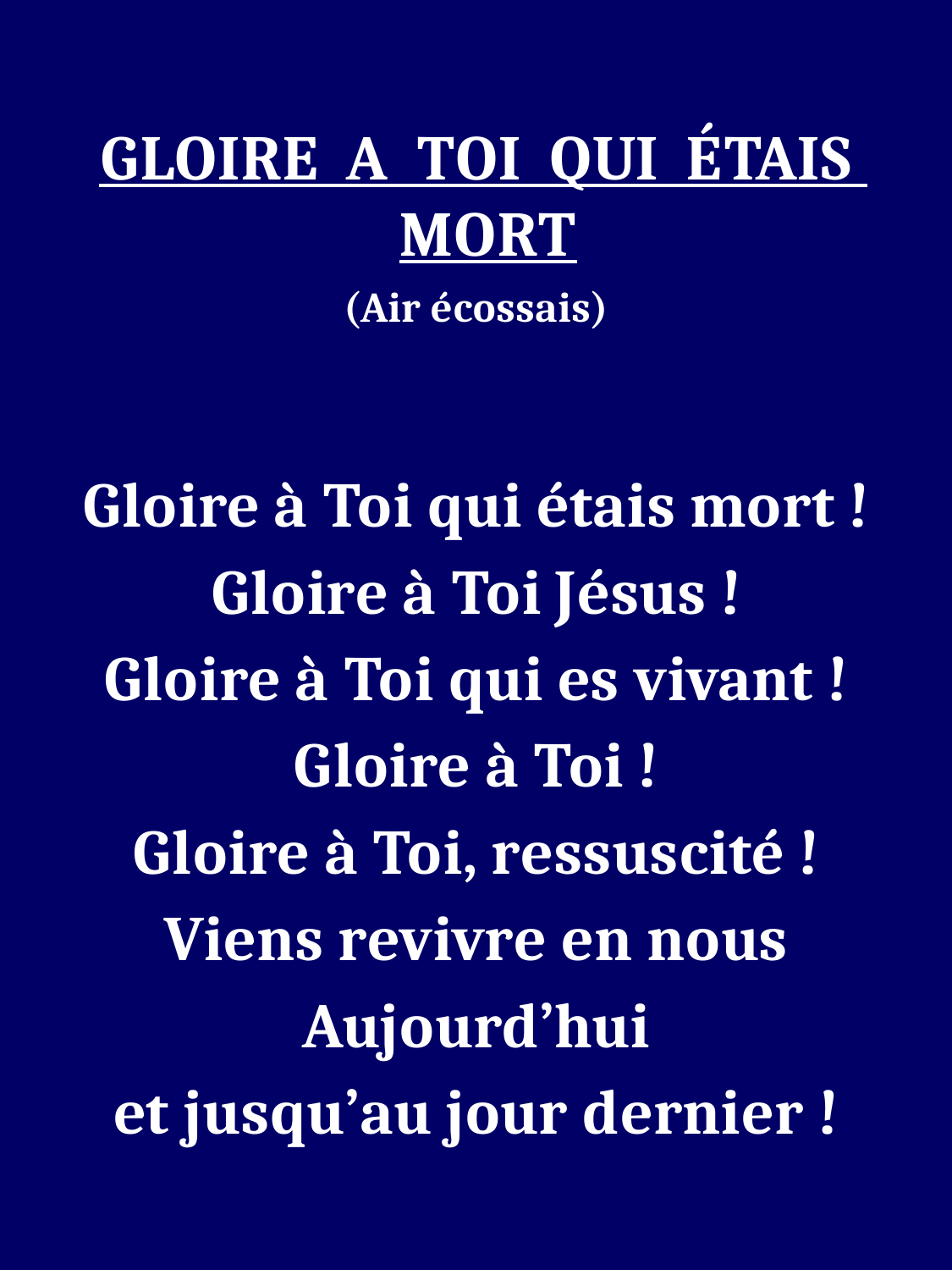

GLOIRE  A  TOI  QUI  ÉTAIS  MORT
(Air écossais)

Gloire à Toi qui étais mort !
Gloire à Toi Jésus !
Gloire à Toi qui es vivant !
Gloire à Toi !
Gloire à Toi, ressuscité !
Viens revivre en nous
Aujourd’hui
et jusqu’au jour dernier !